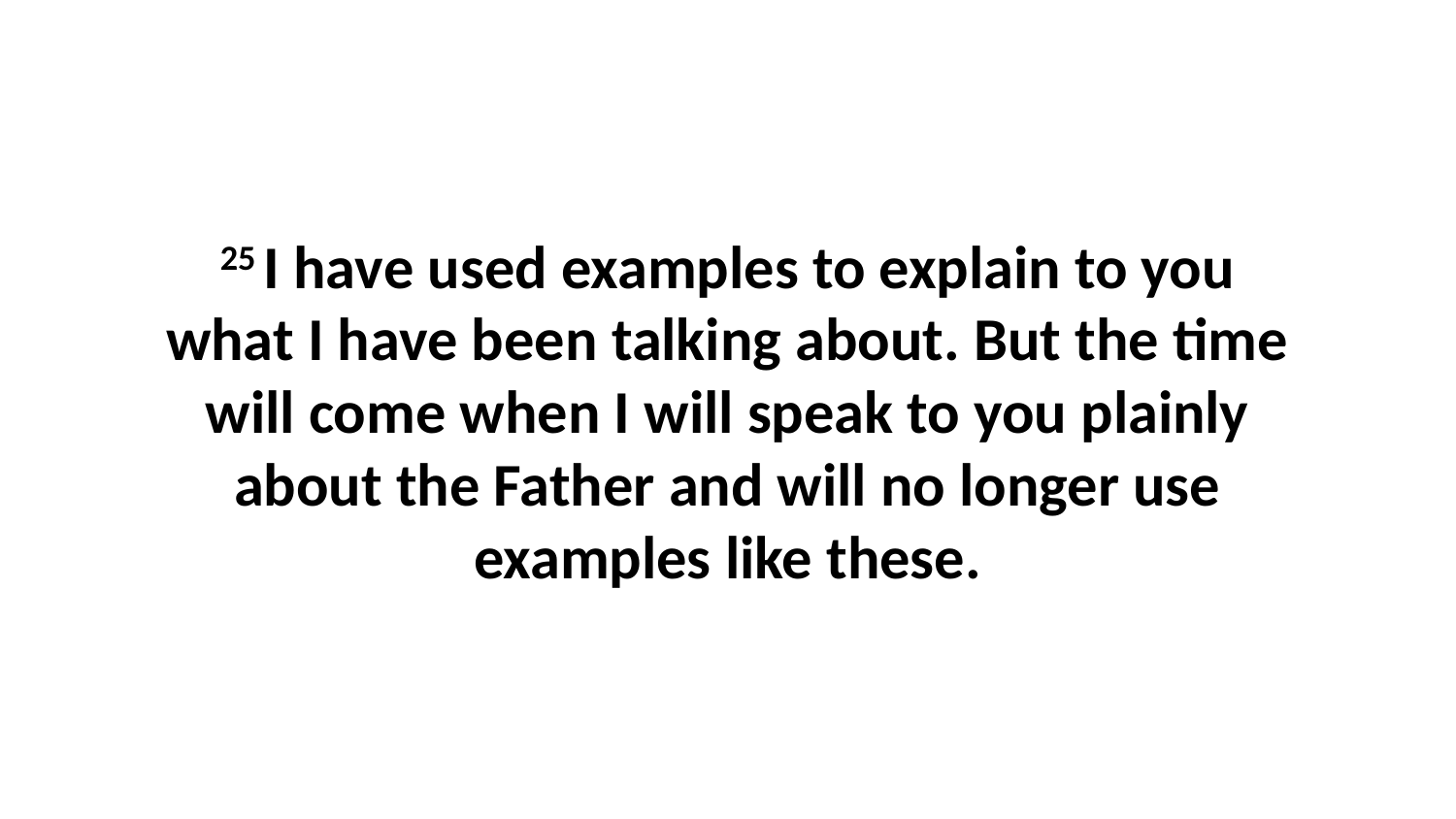

25 I have used examples to explain to you what I have been talking about. But the time will come when I will speak to you plainly about the Father and will no longer use examples like these.